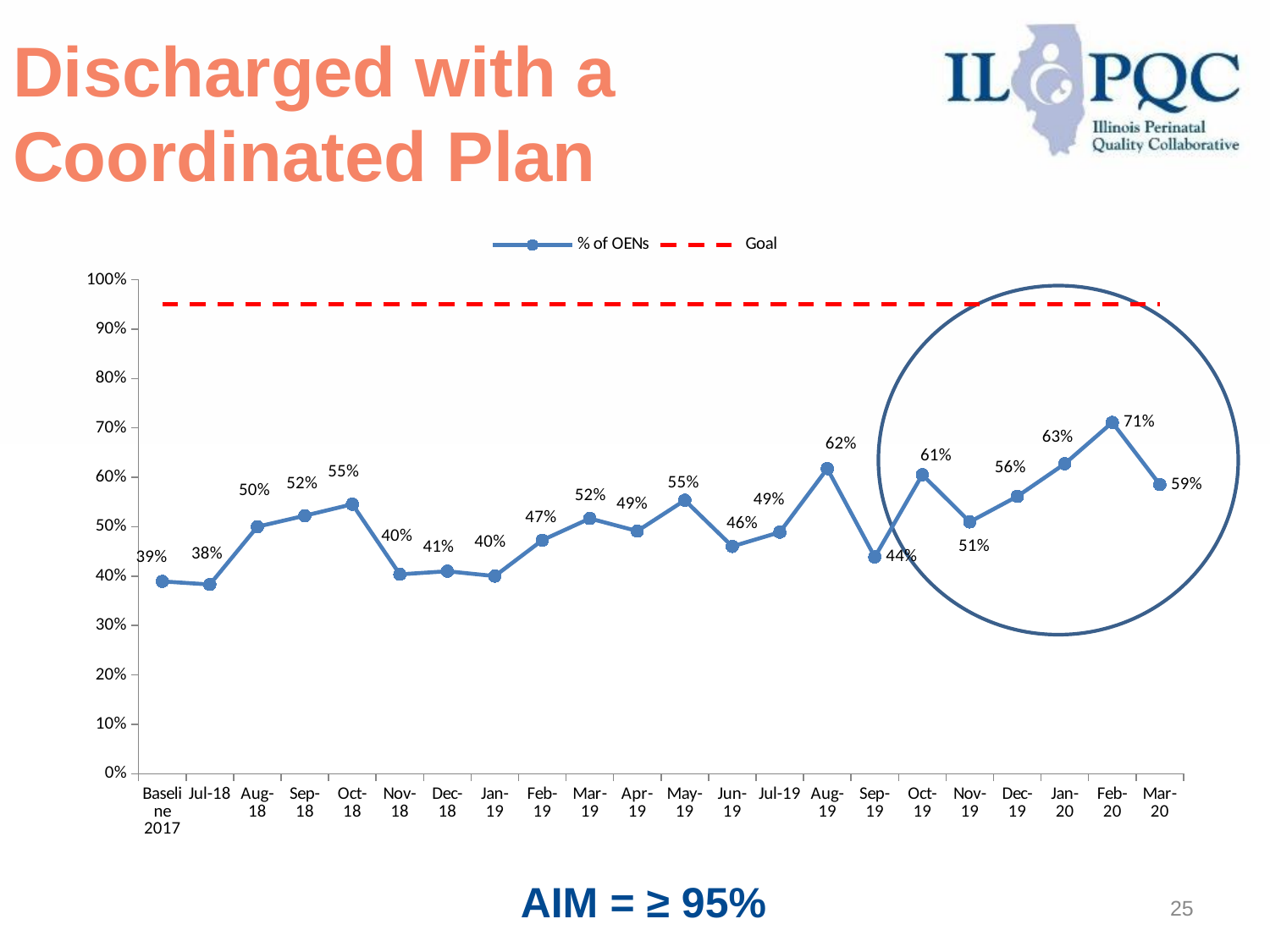

# Discharged with a Coordinated Plan

### Chart

| Category | % of OENs | Goal |
|---|---|---|
| Baseline 2017 | 0.3892 | 0.95 |
| Jul-18 | 0.383 | 0.95 |
| Aug-18 | 0.5 | 0.95 |
| Sep-18 | 0.5224 | 0.95 |
| Oct-18 | 0.5455 | 0.95 |
| Nov-18 | 0.4035 | 0.95 |
| Dec-18 | 0.4098 | 0.95 |
| Jan-19 | 0.4 | 0.95 |
| Feb-19 | 0.4727 | 0.95 |
| Mar-19 | 0.5167 | 0.95 |
| Apr-19 | 0.4912 | 0.95 |
| May-19 | 0.5536 | 0.95 |
| Jun-19 | 0.46 | 0.95 |
| Jul-19 | 0.4889 | 0.95 |
| Aug-19 | 0.6176 | 0.95 |
| Sep-19 | 0.4386 | 0.95 |
| Oct-19 | 0.6053 | 0.95 |
| Nov-19 | 0.5098 | 0.95 |
| Dec-19 | 0.5614 | 0.95 |
| Jan-20 | 0.6275 | 0.95 |
| Feb-20 | 0.7111 | 0.95 |
| Mar-20 | 0.5854 | 0.95 |

AIM = ≥ 95%
25